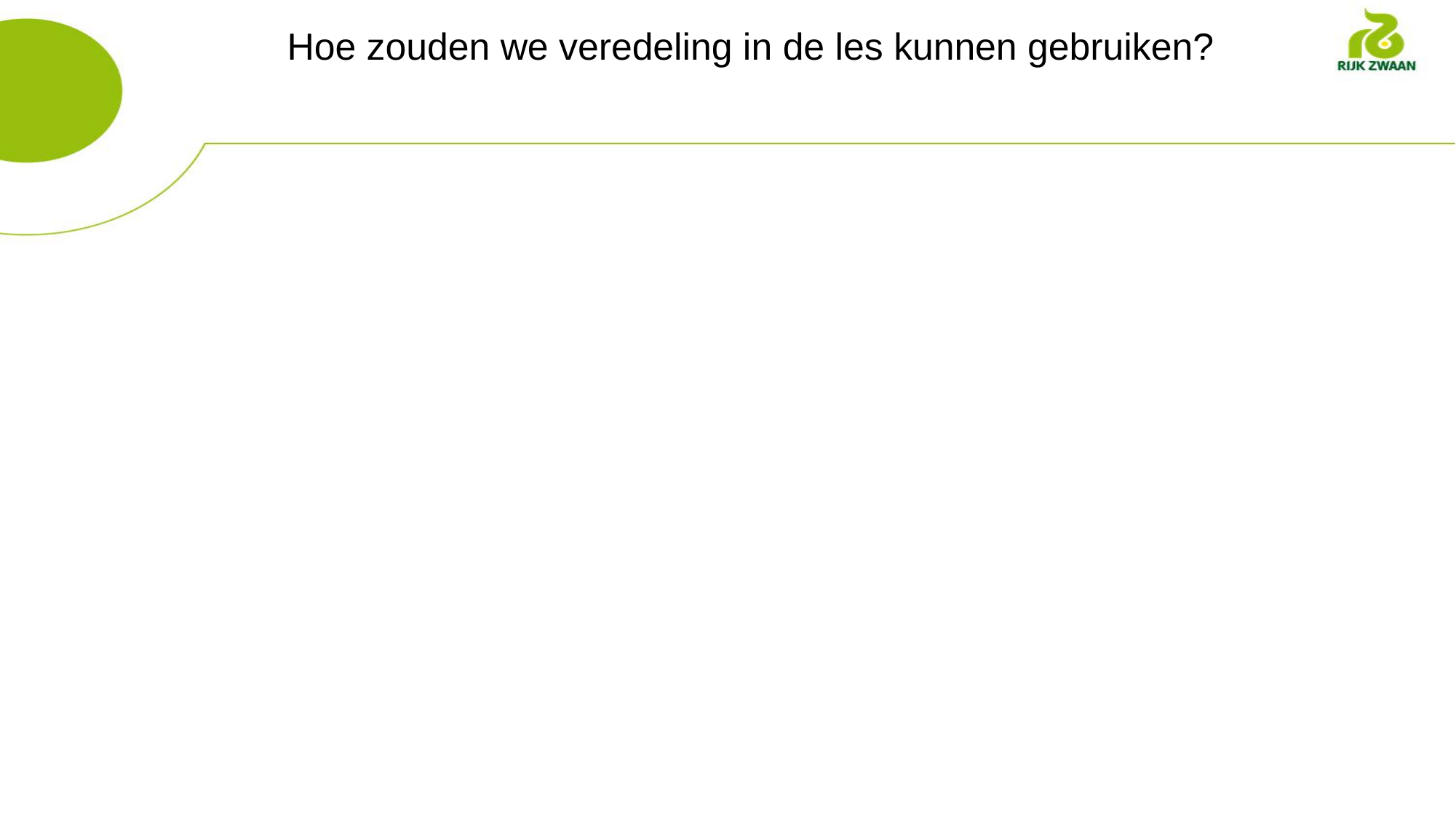

# Hoe zouden we veredeling in de les kunnen gebruiken?